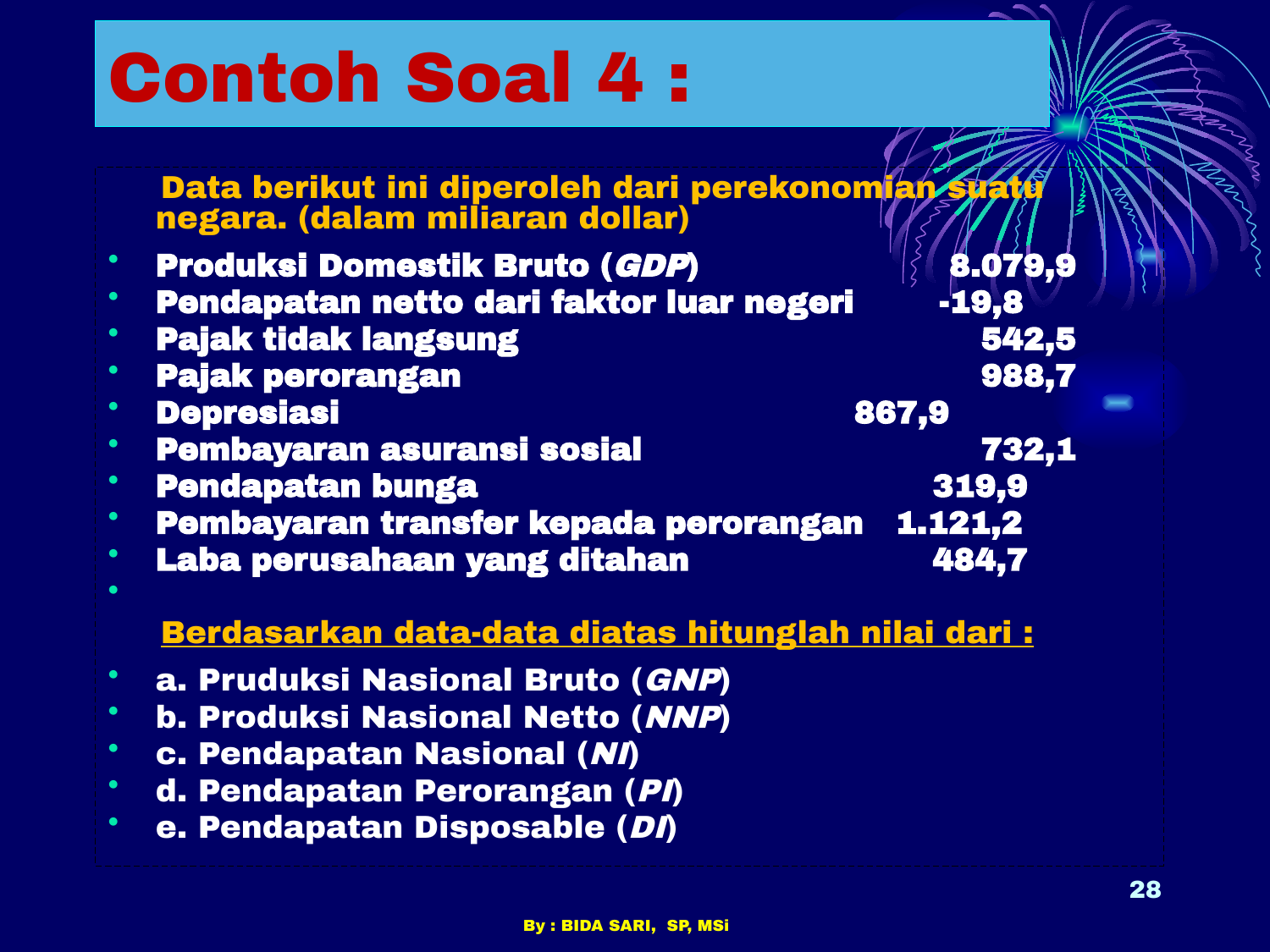

# Contoh Soal 4 :
     Data berikut ini diperoleh dari perekonomian suatu negara. (dalam miliaran dollar)
Produksi Domestik Bruto (GDP)              	   8.079,9
Pendapatan netto dari faktor luar negeri        -19,8
Pajak tidak langsung                            	      542,5
Pajak perorangan                                	      988,7
Depresiasi                                        	      867,9
Pembayaran asuransi sosial                    	      732,1
Pendapatan bunga                                           319,9
Pembayaran transfer kepada perorangan   1.121,2
Laba perusahaan yang ditahan                       484,7

     Berdasarkan data-data diatas hitunglah nilai dari :
a. Pruduksi Nasional Bruto (GNP)
b. Produksi Nasional Netto (NNP)
c. Pendapatan Nasional (NI)
d. Pendapatan Perorangan (PI)
e. Pendapatan Disposable (DI)
28
By : BIDA SARI,  SP, MSi